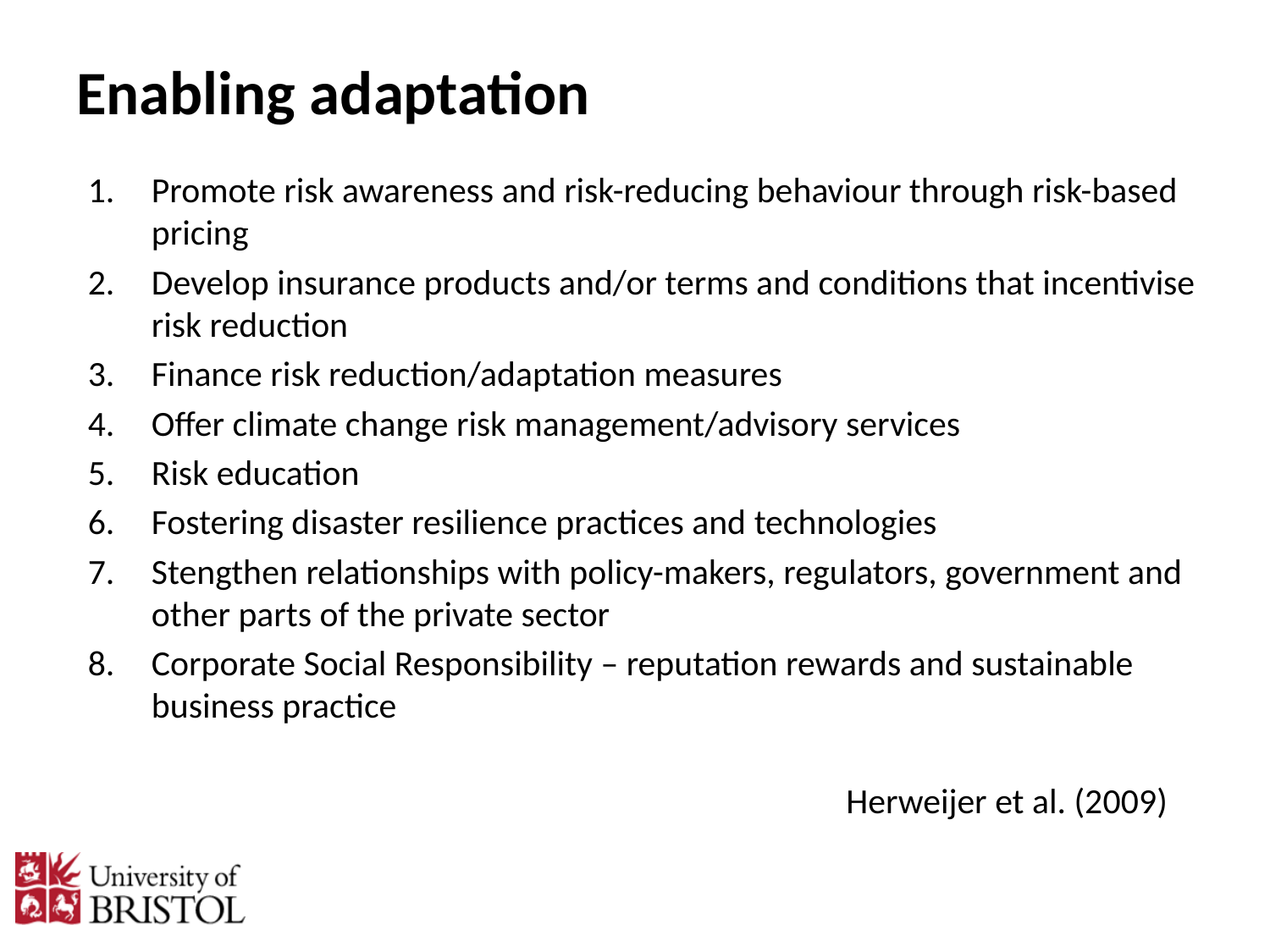

# Enabling adaptation
Promote risk awareness and risk-reducing behaviour through risk-based pricing
Develop insurance products and/or terms and conditions that incentivise risk reduction
Finance risk reduction/adaptation measures
Offer climate change risk management/advisory services
Risk education
Fostering disaster resilience practices and technologies
Stengthen relationships with policy-makers, regulators, government and other parts of the private sector
Corporate Social Responsibility – reputation rewards and sustainable business practice

Herweijer et al. (2009)